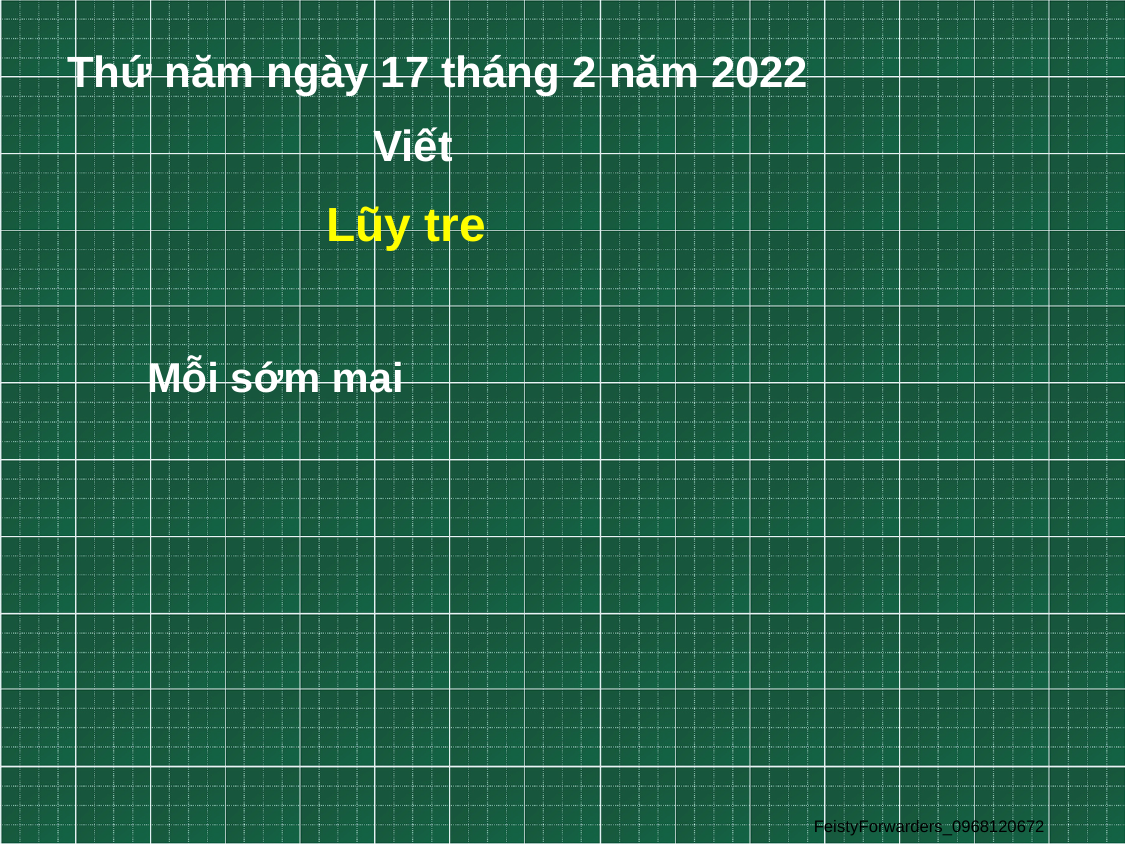

Thứ năm ngày 17 tháng 2 năm 2022
Viết
 Lũy tre
Mỗi sớm mai